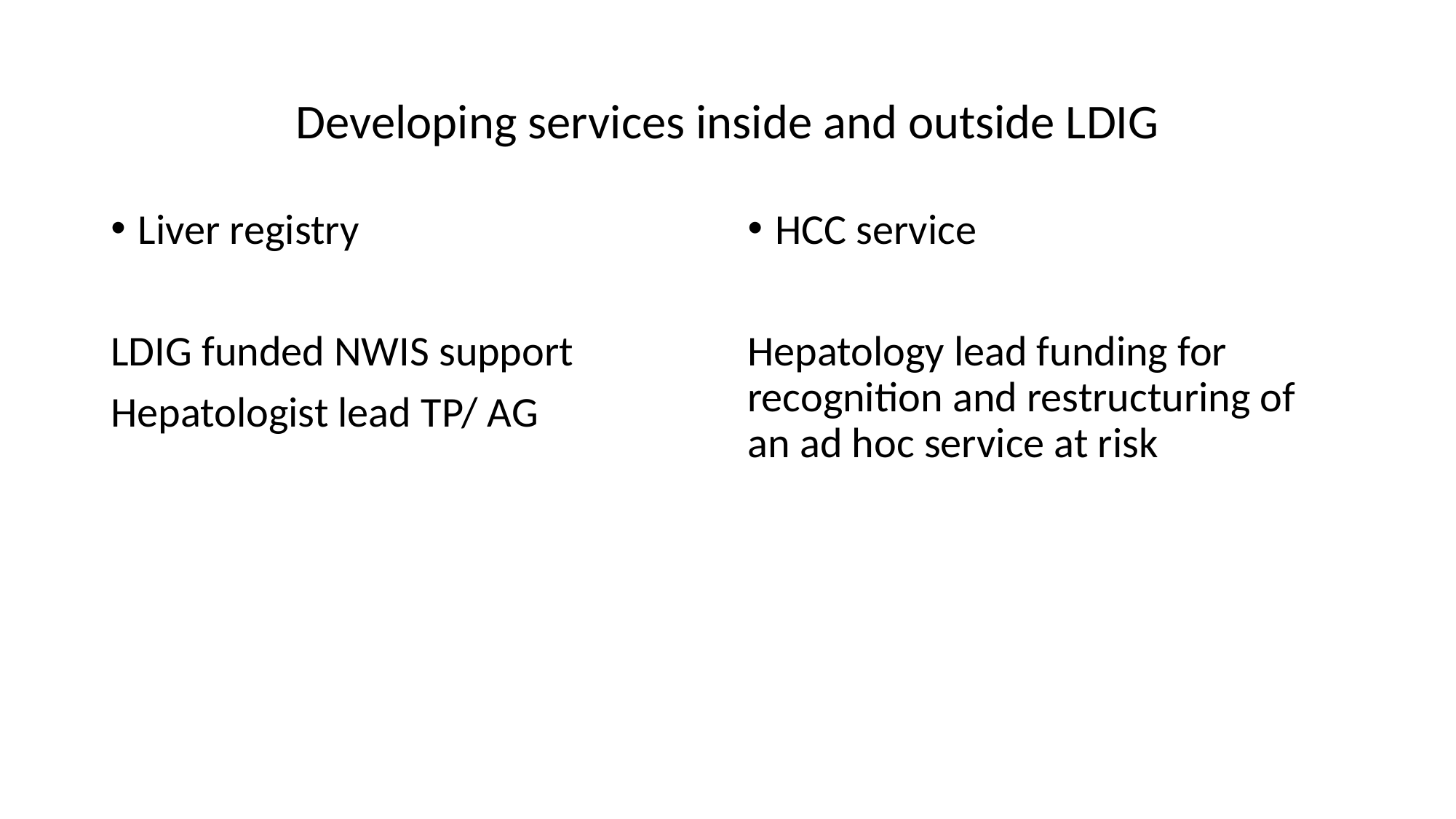

# Developing services inside and outside LDIG
Liver registry

LDIG funded NWIS support
Hepatologist lead TP/ AG

HCC service

Hepatology lead funding for recognition and restructuring of an ad hoc service at risk